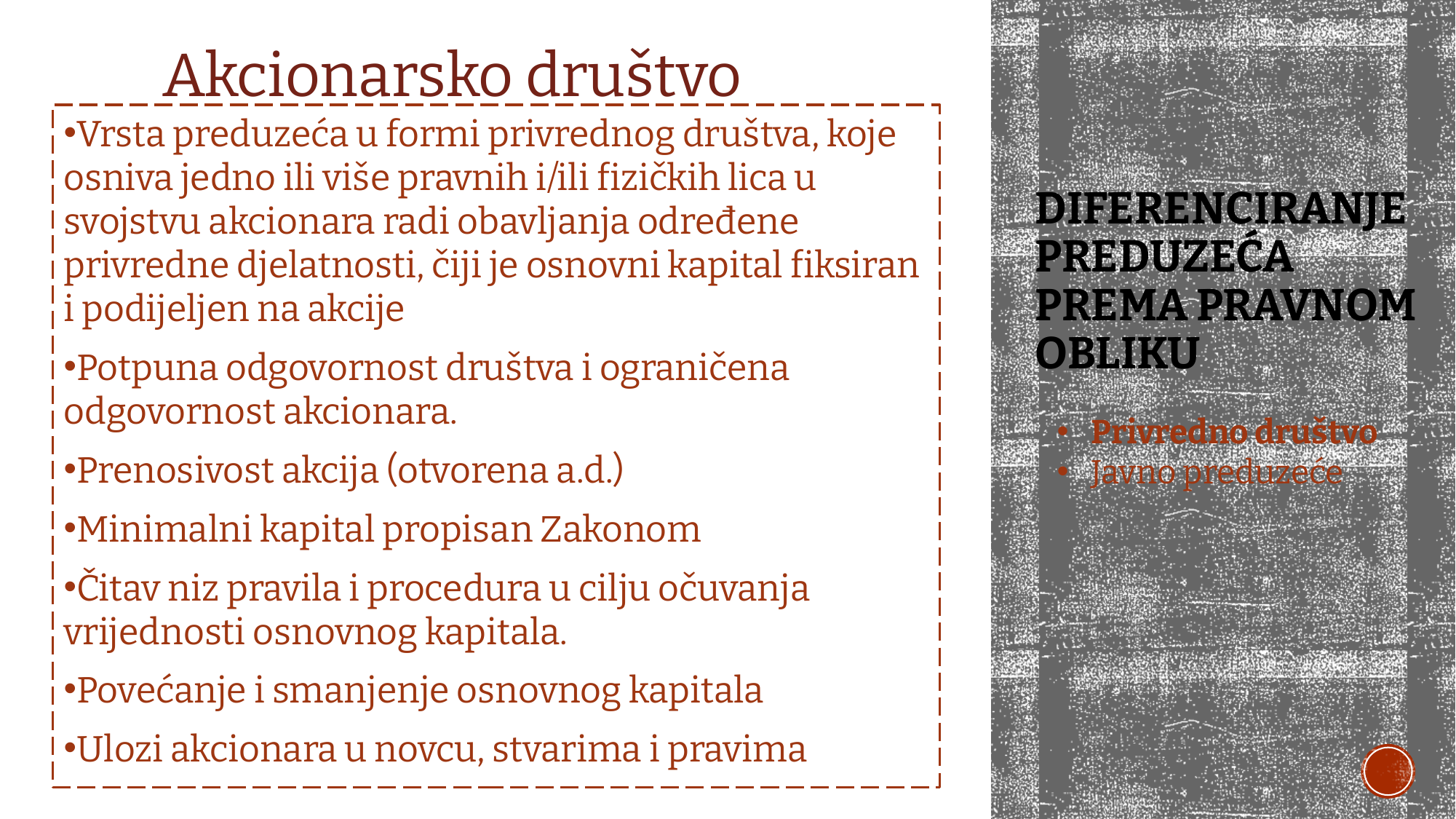

Akcionarsko društvo
Vrsta preduzeća u formi privrednog društva, koje osniva jedno ili više pravnih i/ili fizičkih lica u svojstvu akcionara radi obavljanja određene privredne djelatnosti, čiji je osnovni kapital fiksiran i podijeljen na akcije
Potpuna odgovornost društva i ograničena odgovornost akcionara.
Prenosivost akcija (otvorena a.d.)
Minimalni kapital propisan Zakonom
Čitav niz pravila i procedura u cilju očuvanja vrijednosti osnovnog kapitala.
Povećanje i smanjenje osnovnog kapitala
Ulozi akcionara u novcu, stvarima i pravima

# Diferenciranje preduzeća PREMA pravnom obliku

Privredno društvo
Javno preduzeće